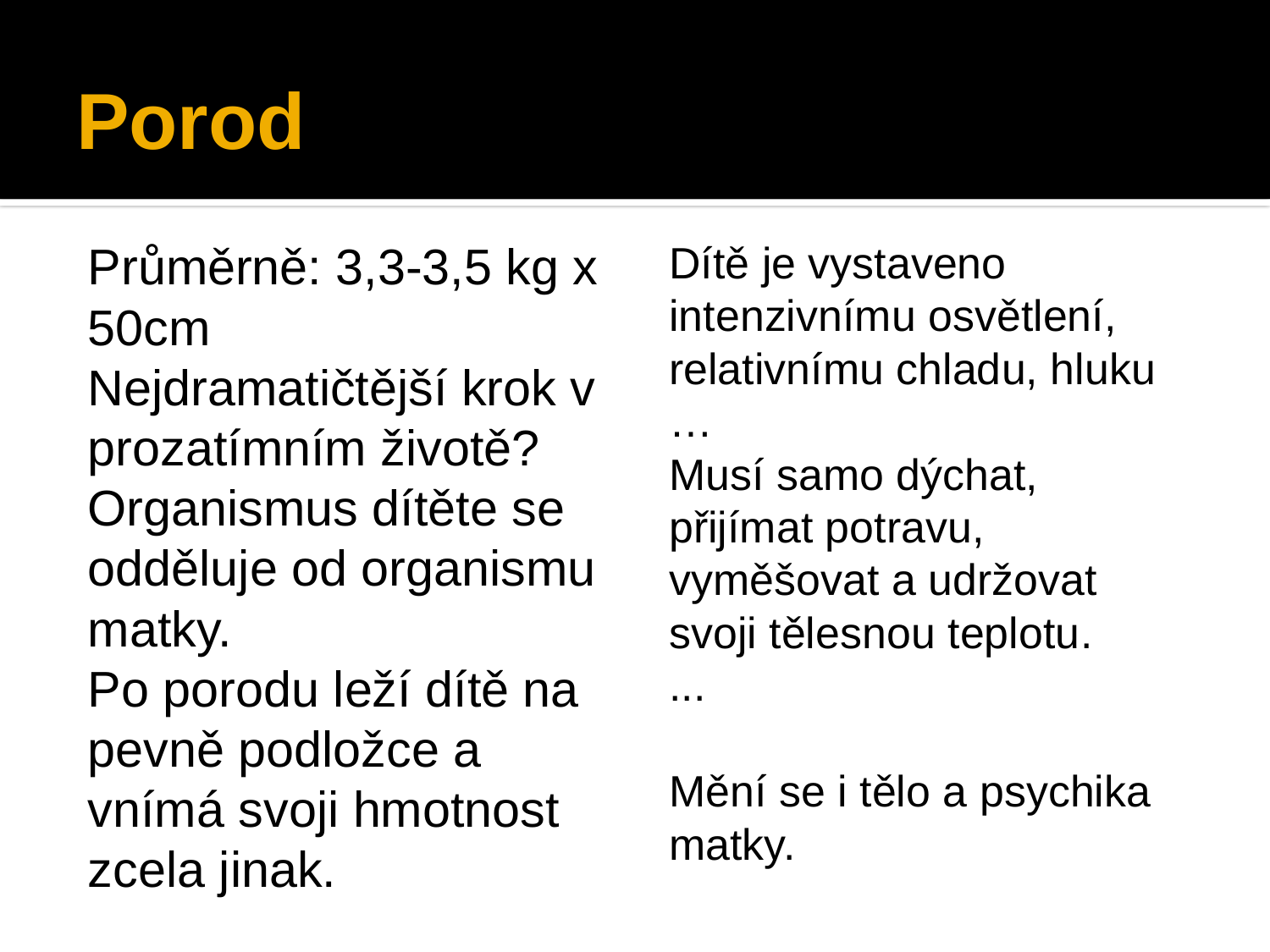

# Porod
Průměrně: 3,3-3,5 kg x 50cm
Nejdramatičtější krok v prozatímním životě?
Organismus dítěte se odděluje od organismu matky.
Po porodu leží dítě na pevně podložce a vnímá svoji hmotnost zcela jinak.
Dítě je vystaveno intenzivnímu osvětlení, relativnímu chladu, hluku …
Musí samo dýchat, přijímat potravu, vyměšovat a udržovat svoji tělesnou teplotu.
...

Mění se i tělo a psychika matky.